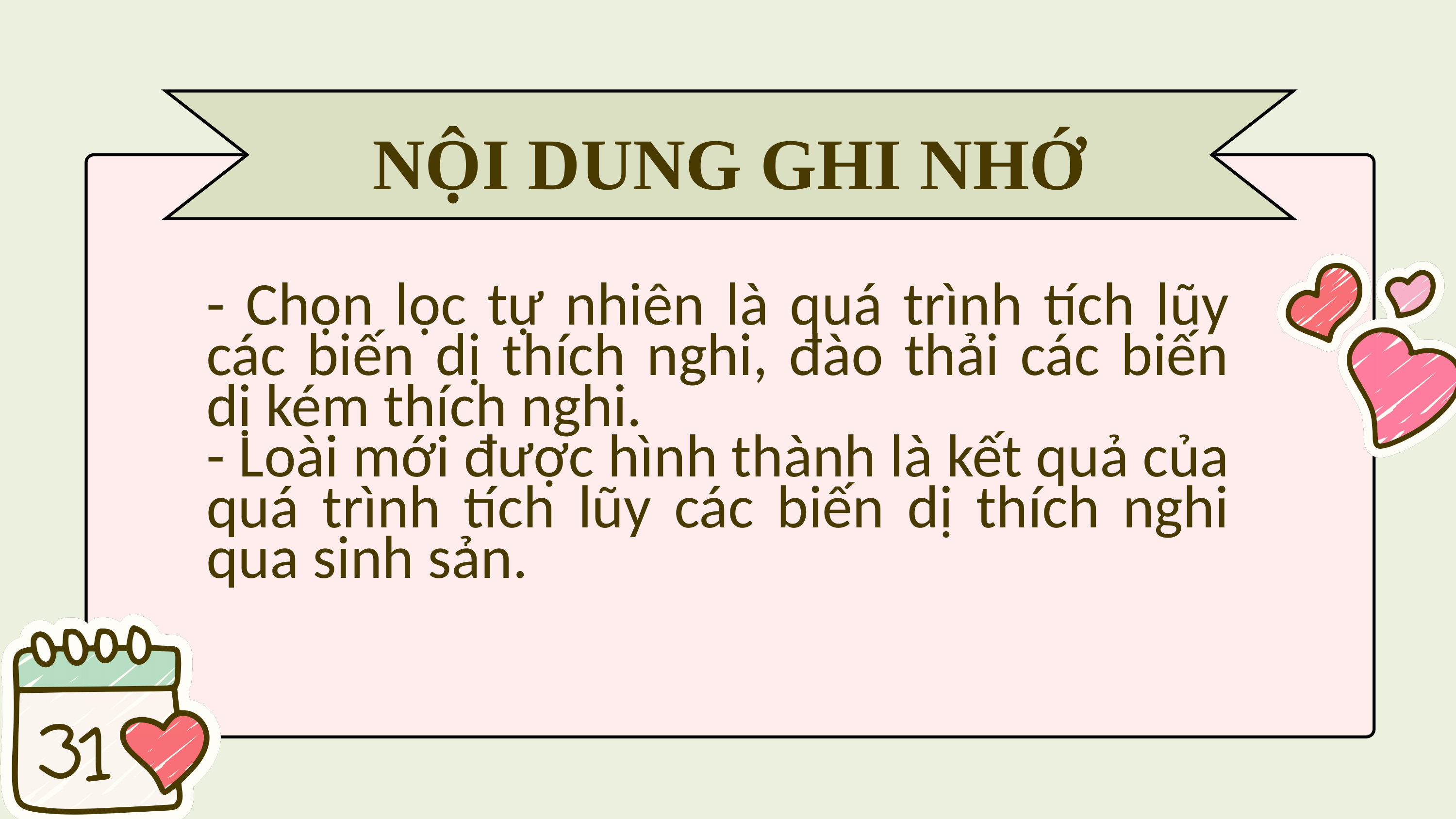

NỘI DUNG GHI NHỚ

- Chọn lọc tự nhiên là quá trình tích lũy các biến dị thích nghi, đào thải các biến dị kém thích nghi.
- Loài mới được hình thành là kết quả của quá trình tích lũy các biến dị thích nghi qua sinh sản.